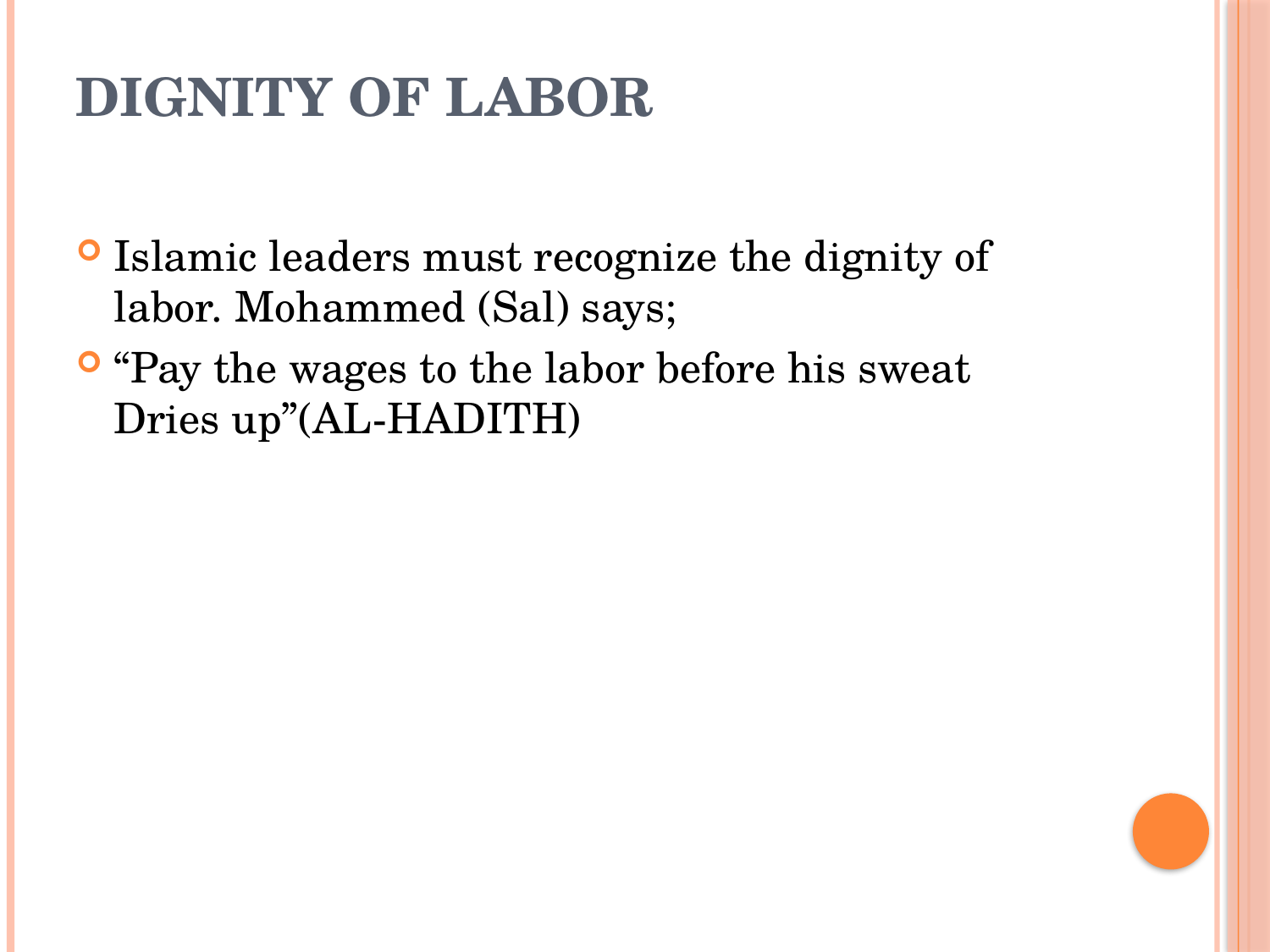

# Dignity of labor
Islamic leaders must recognize the dignity of labor. Mohammed (Sal) says;
“Pay the wages to the labor before his sweat Dries up”(AL-HADITH)